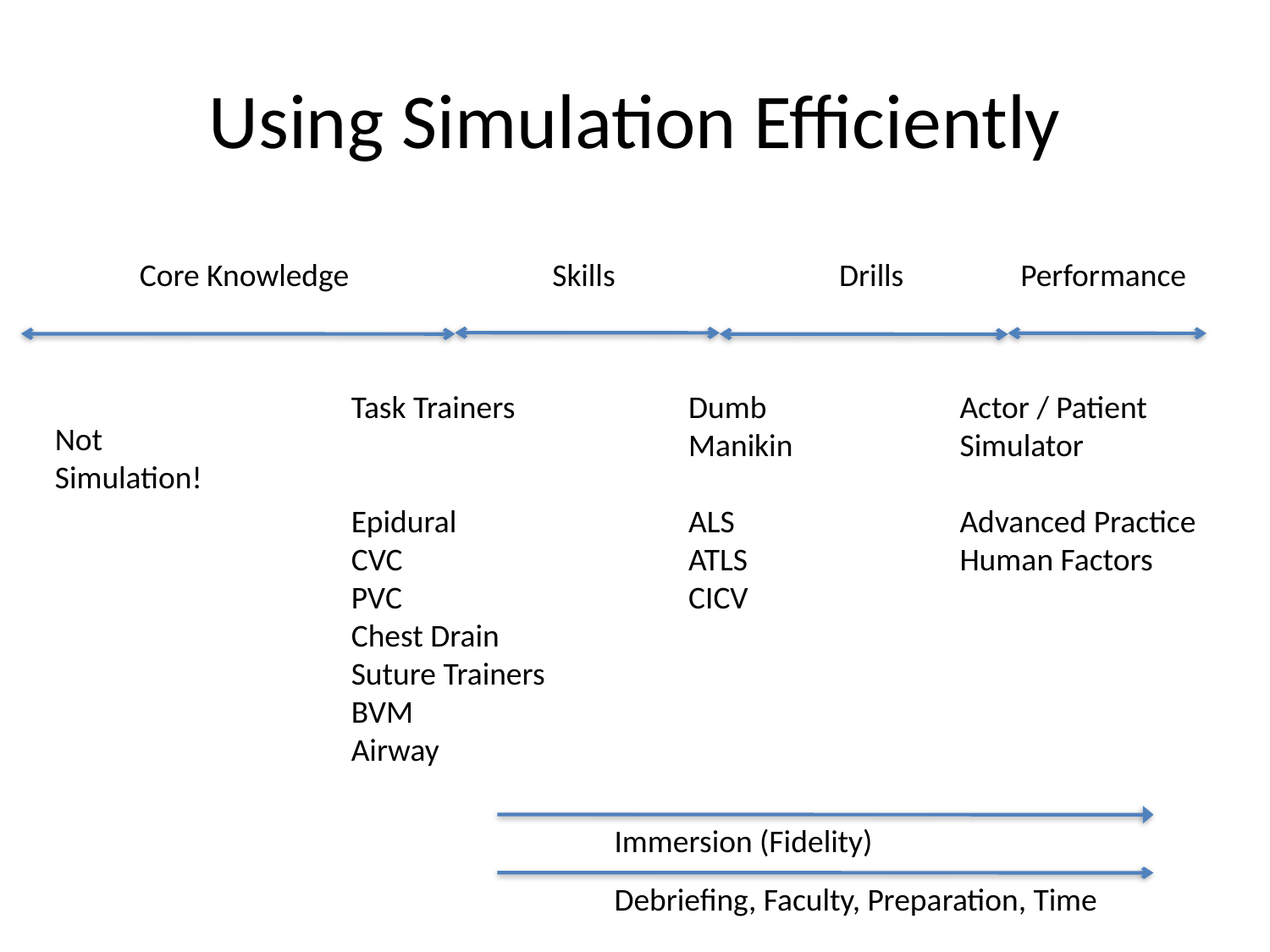

# Using Simulation Efficiently
Core Knowledge
Skills
Drills
Performance
Task Trainers

Epidural
CVC
PVC
Chest Drain
Suture Trainers
BVM
Airway
Dumb Manikin

ALS
ATLS
CICV
Actor / Patient Simulator

Advanced Practice
Human Factors

Not Simulation!
Immersion (Fidelity)
Debriefing, Faculty, Preparation, Time